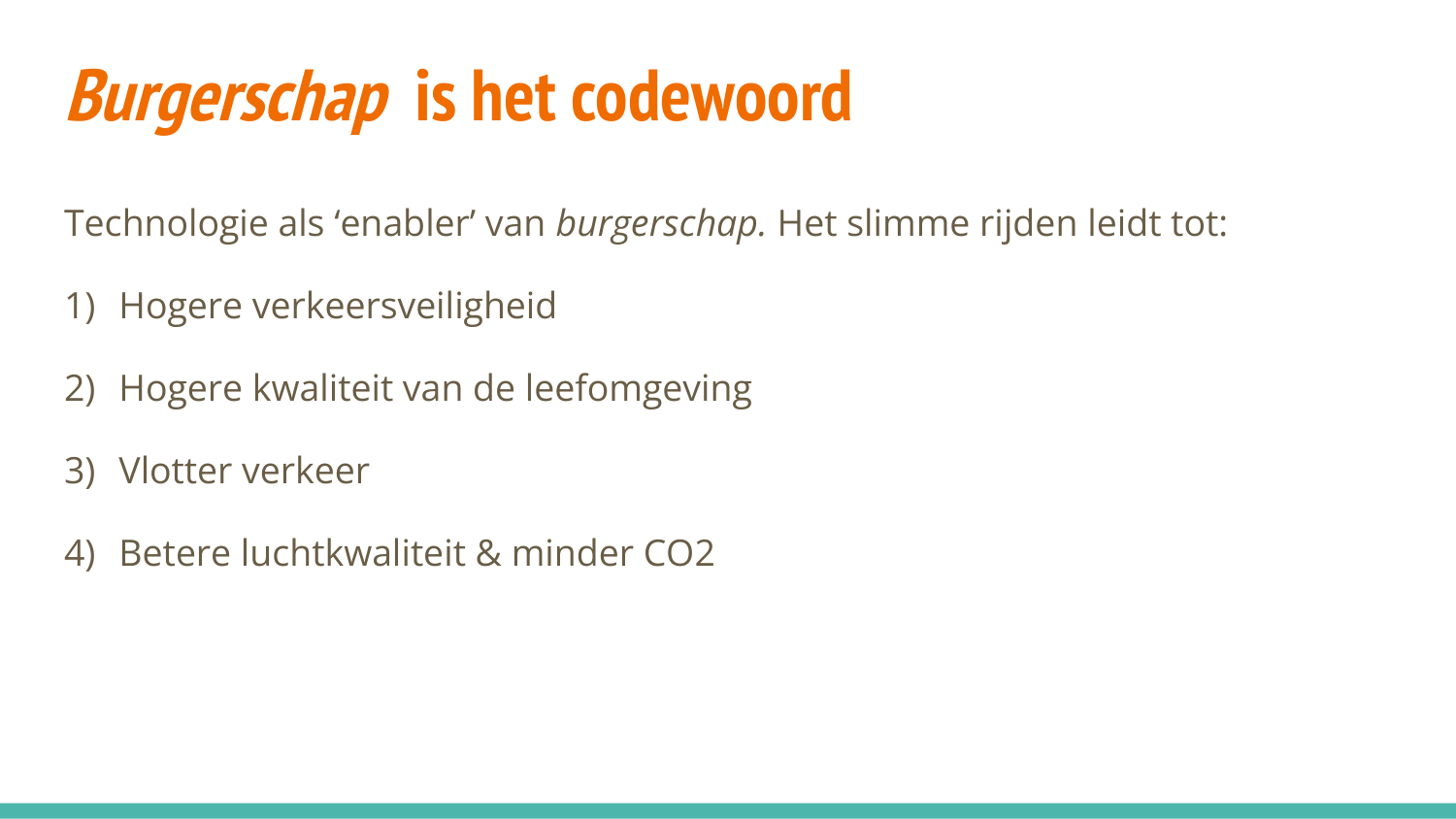

# Burgerschap  is het codewoord
Technologie als ‘enabler’ van burgerschap. Het slimme rijden leidt tot:
Hogere verkeersveiligheid
Hogere kwaliteit van de leefomgeving
Vlotter verkeer
Betere luchtkwaliteit & minder CO2